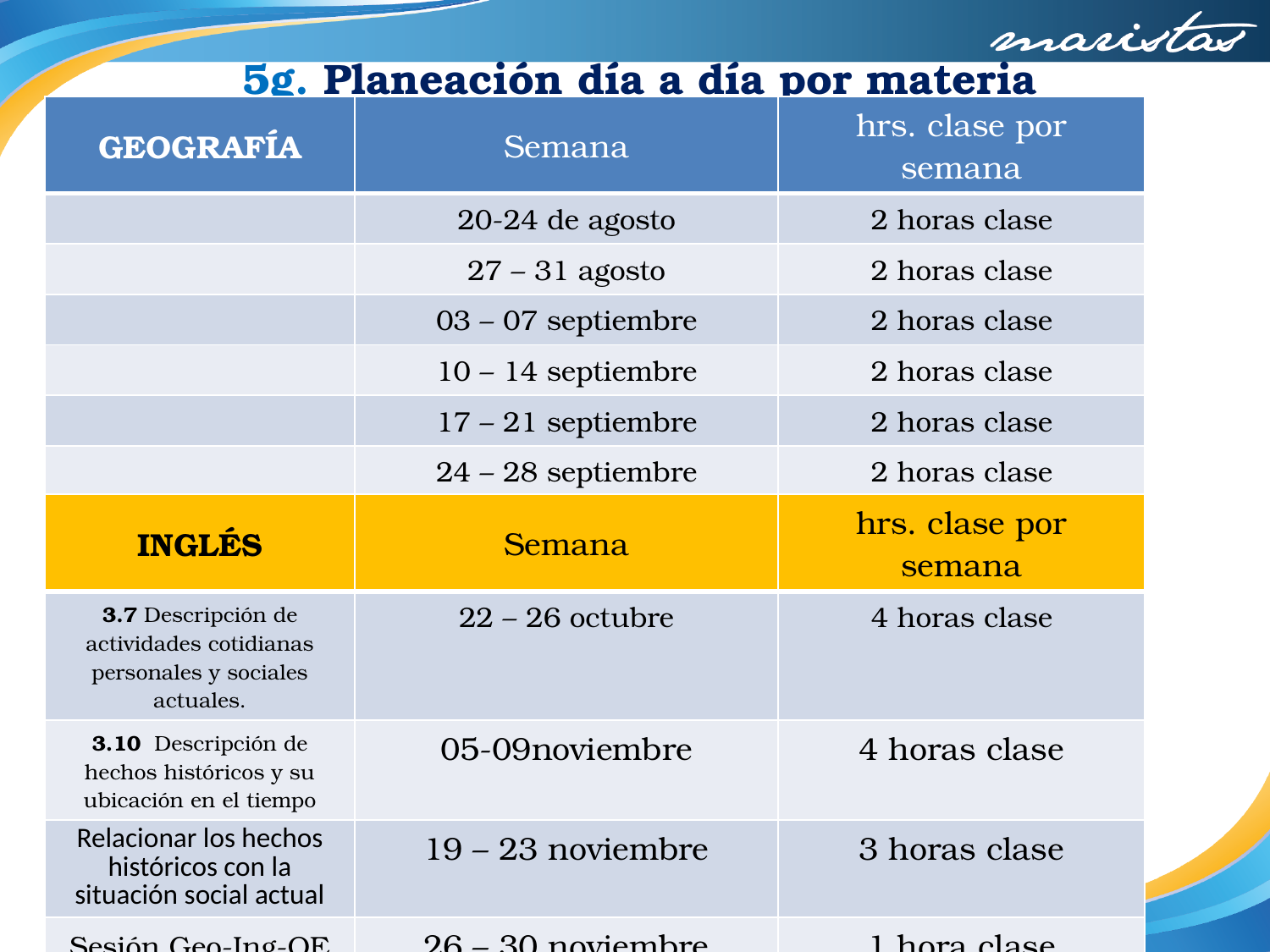

# 5g. Planeación día a día por materia
| GEOGRAFÍA | Semana | hrs. clase por semana |
| --- | --- | --- |
|  | 20-24 de agosto | 2 horas clase |
|  | 27 – 31 agosto | 2 horas clase |
|  | 03 – 07 septiembre | 2 horas clase |
|  | 10 – 14 septiembre | 2 horas clase |
|  | 17 – 21 septiembre | 2 horas clase |
|  | 24 – 28 septiembre | 2 horas clase |
| INGLÉS | Semana | hrs. clase por semana |
| --- | --- | --- |
| 3.7 Descripción de actividades cotidianas personales y sociales actuales. | 22 – 26 octubre | 4 horas clase |
| 3.10 Descripción de hechos históricos y su ubicación en el tiempo | 05-09noviembre | 4 horas clase |
| Relacionar los hechos históricos con la situación social actual | 19 – 23 noviembre | 3 horas clase |
| Sesión Geo-Ing-OE | 26 – 30 noviembre | 1 hora clase |